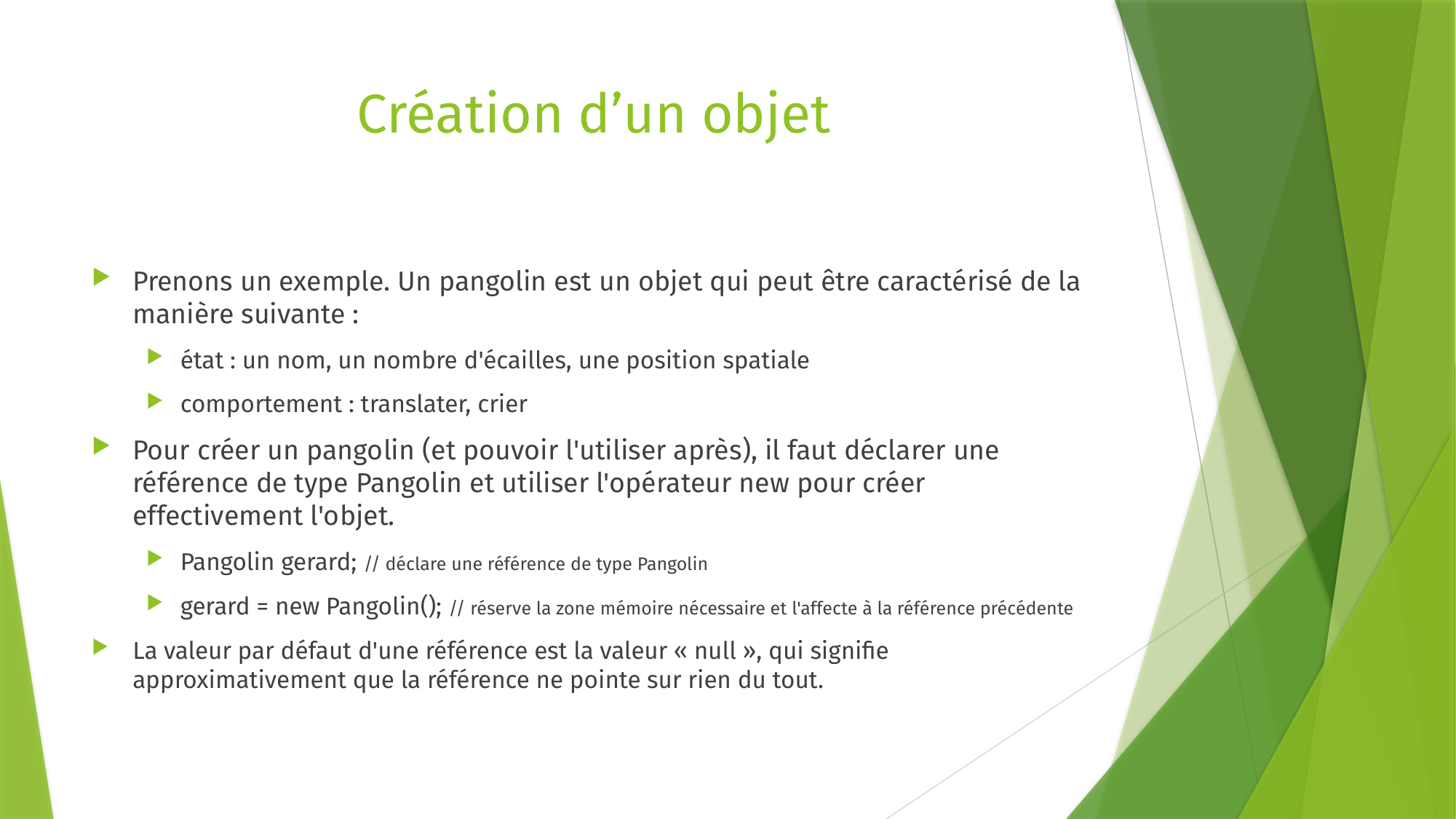

# Création d’un objet
Prenons un exemple. Un pangolin est un objet qui peut être caractérisé de la manière suivante :
état : un nom, un nombre d'écailles, une position spatiale
comportement : translater, crier
Pour créer un pangolin (et pouvoir l'utiliser après), il faut déclarer une référence de type Pangolin et utiliser l'opérateur new pour créer effectivement l'objet.
Pangolin gerard; // déclare une référence de type Pangolin
gerard = new Pangolin(); // réserve la zone mémoire nécessaire et l'affecte à la référence précédente
La valeur par défaut d'une référence est la valeur « null », qui signifie approximativement que la référence ne pointe sur rien du tout.